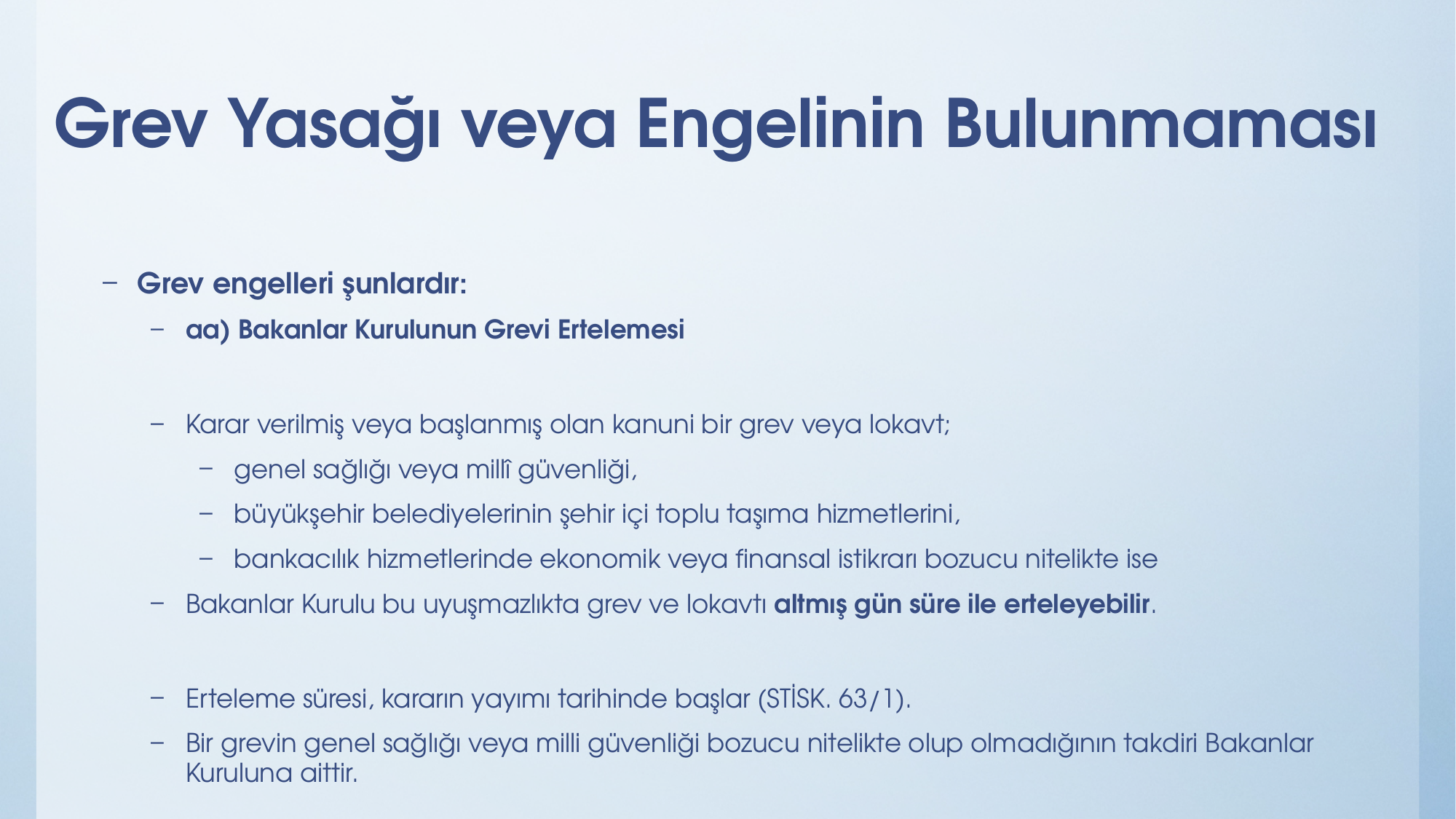

# Grev Yasağı veya Engelinin Bulunmaması

Grev engelleri şunlardır:
aa) Bakanlar Kurulunun Grevi Ertelemesi

Karar verilmiş veya başlanmış olan kanuni bir grev veya lokavt;
genel sağlığı veya millî güvenliği,
büyükşehir belediyelerinin şehir içi toplu taşıma hizmetlerini,
bankacılık hizmetlerinde ekonomik veya finansal istikrarı bozucu nitelikte ise
Bakanlar Kurulu bu uyuşmazlıkta grev ve lokavtı altmış gün süre ile erteleyebilir.

Erteleme süresi, kararın yayımı tarihinde başlar (STİSK. 63/1).
Bir grevin genel sağlığı veya milli güvenliği bozucu nitelikte olup olmadığının takdiri Bakanlar Kuruluna aittir.